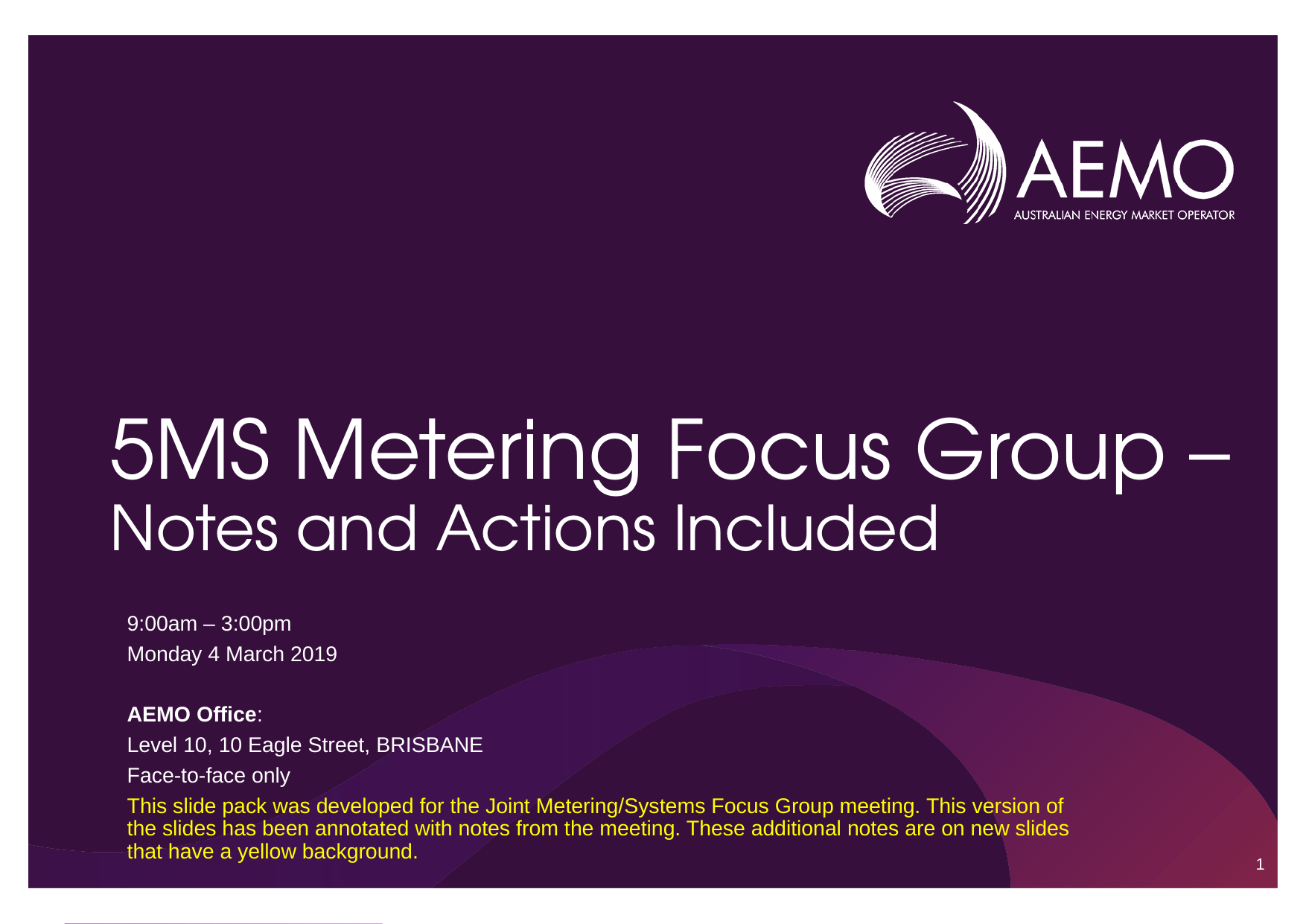

# 5MS Metering Focus Group – Notes and Actions Included
9:00am – 3:00pm
Monday 4 March 2019

AEMO Office:
Level 10, 10 Eagle Street, BRISBANE
Face-to-face only
This slide pack was developed for the Joint Metering/Systems Focus Group meeting. This version of the slides has been annotated with notes from the meeting. These additional notes are on new slides that have a yellow background.

1